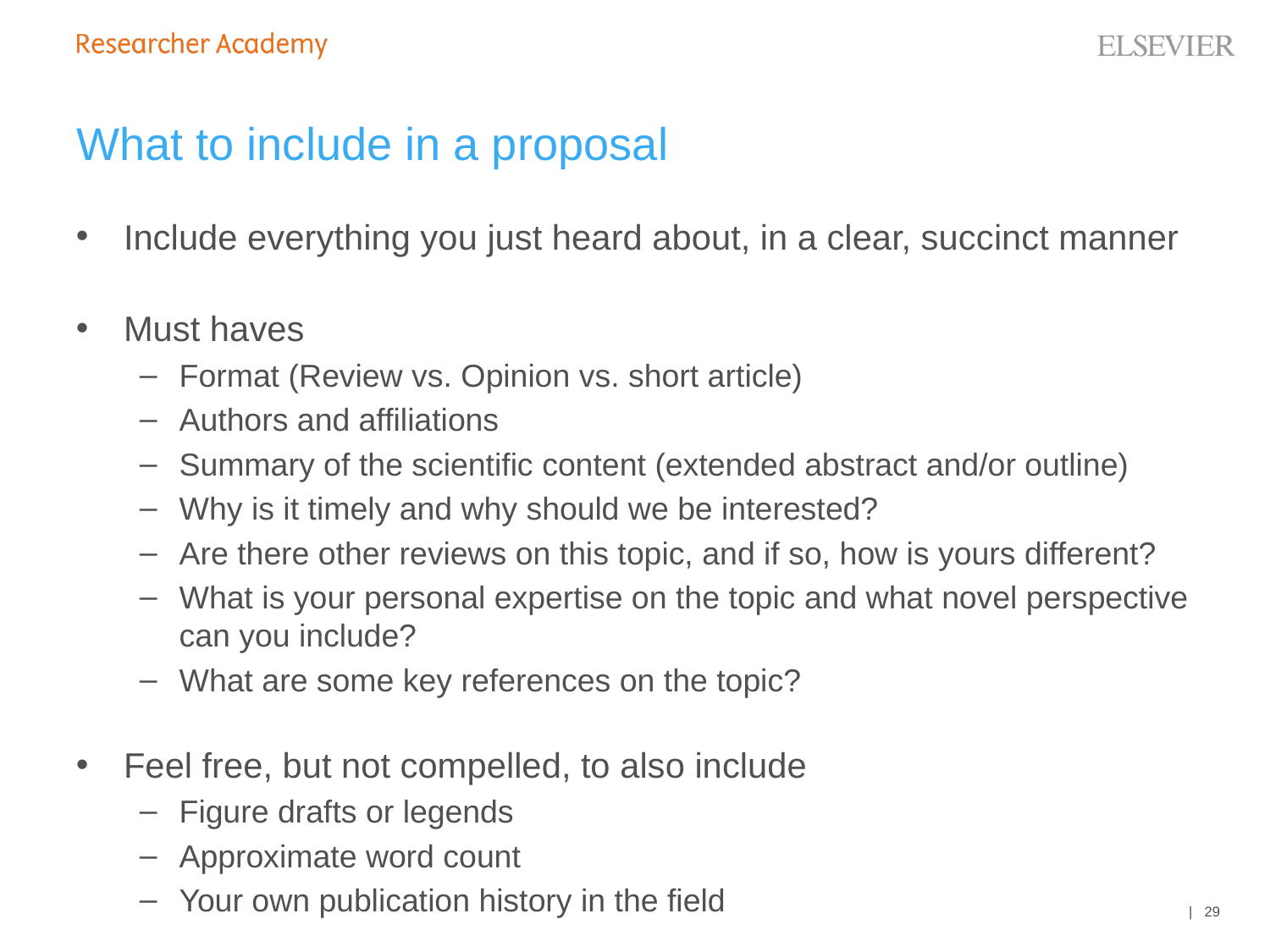

# What to include in a proposal
Include everything you just heard about, in a clear, succinct manner
Must haves
Format (Review vs. Opinion vs. short article)
Authors and affiliations
Summary of the scientific content (extended abstract and/or outline)
Why is it timely and why should we be interested?
Are there other reviews on this topic, and if so, how is yours different?
What is your personal expertise on the topic and what novel perspective can you include?
What are some key references on the topic?
Feel free, but not compelled, to also include
Figure drafts or legends
Approximate word count
Your own publication history in the field